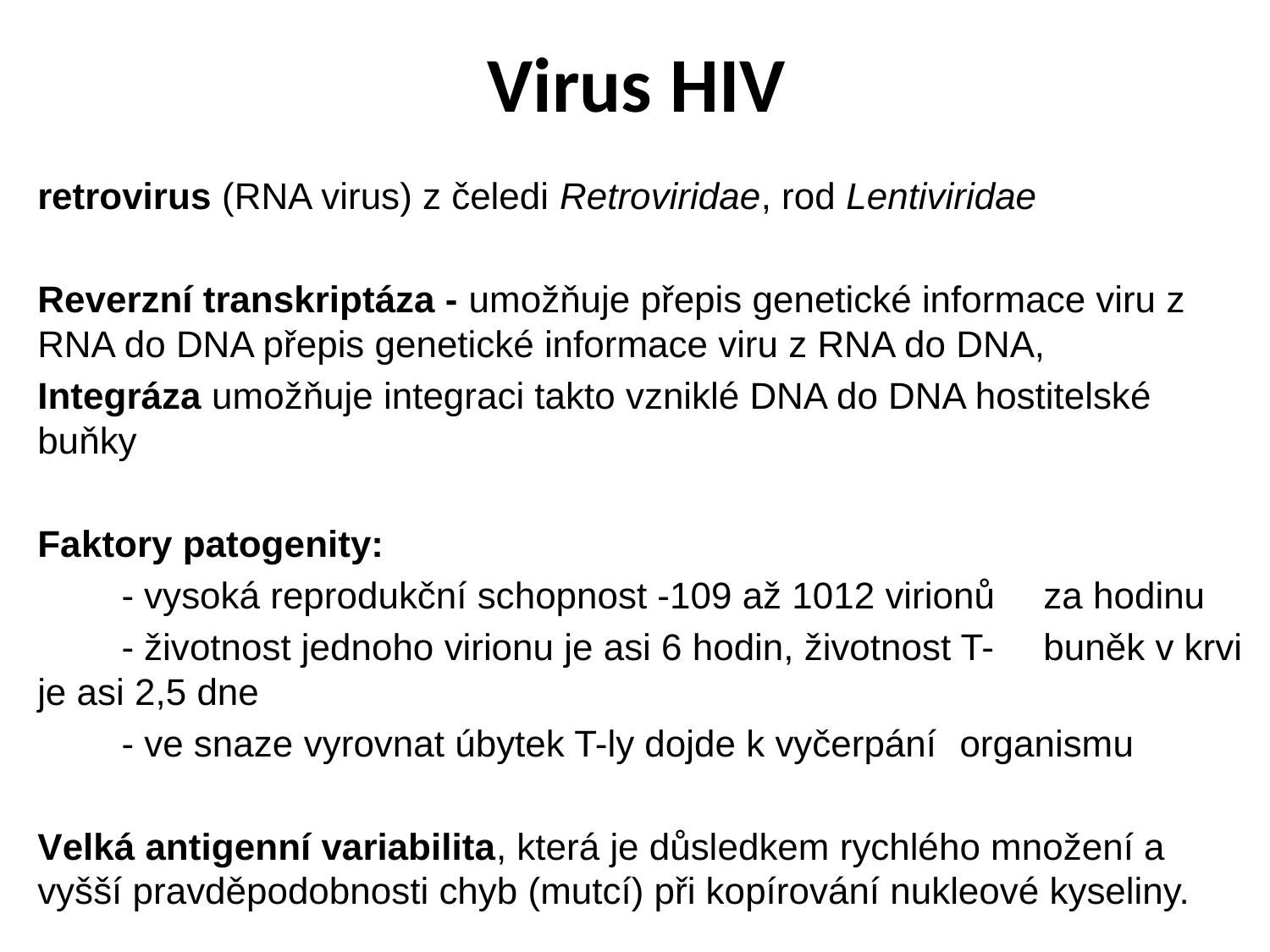

# Virus HIV
retrovirus (RNA virus) z čeledi Retroviridae, rod Lentiviridae

Reverzní transkriptáza - umožňuje přepis genetické informace viru z RNA do DNA přepis genetické informace viru z RNA do DNA,
Integráza umožňuje integraci takto vzniklé DNA do DNA hostitelské buňky

Faktory patogenity:
		- vysoká reprodukční schopnost -109 až 1012 virionů 		za hodinu
		- životnost jednoho virionu je asi 6 hodin, životnost T-		buněk v krvi je asi 2,5 dne
		- ve snaze vyrovnat úbytek T-ly dojde k vyčerpání 			organismu

Velká antigenní variabilita, která je důsledkem rychlého množení a vyšší pravděpodobnosti chyb (mutcí) při kopírování nukleové kyseliny.